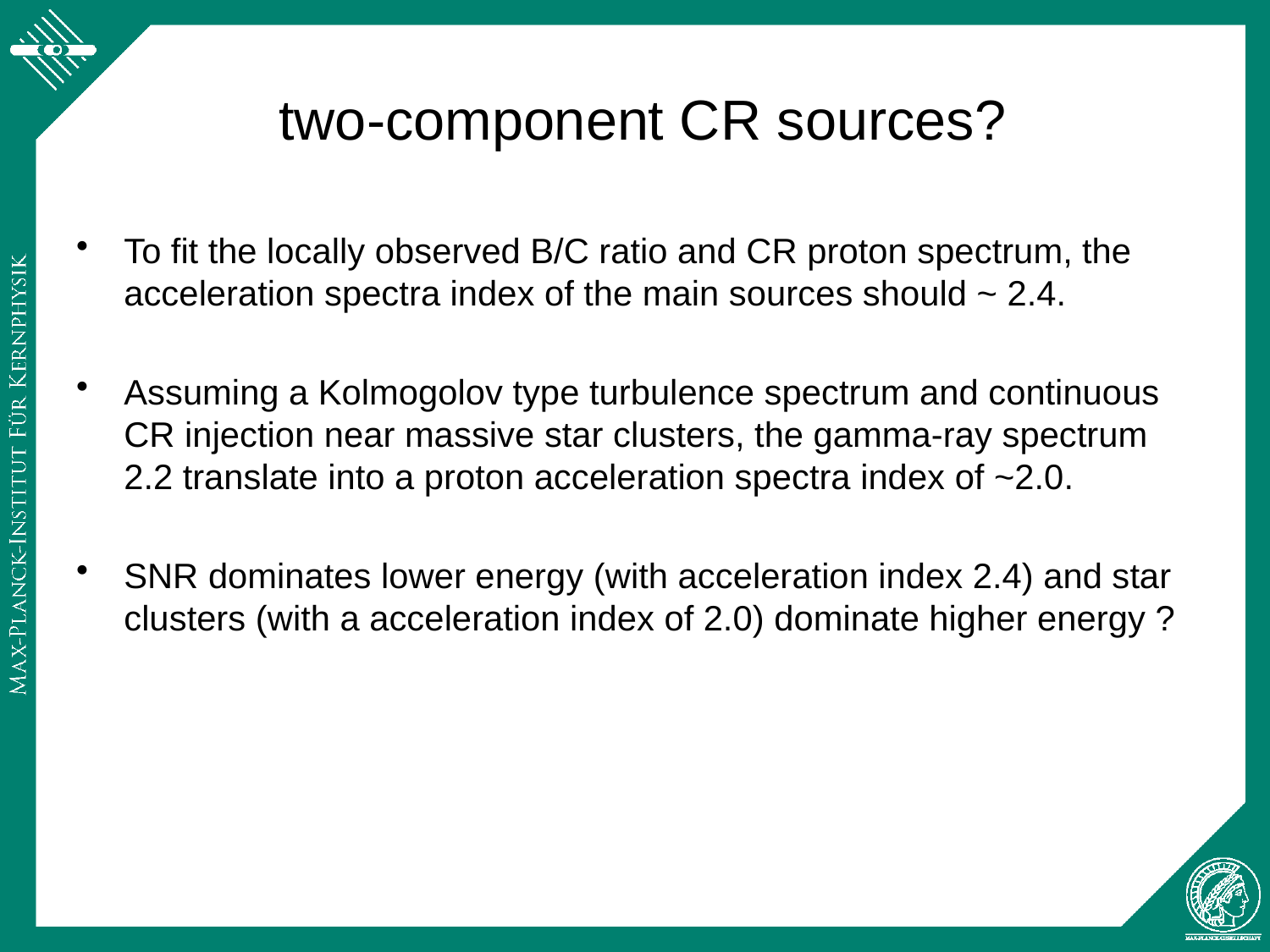

# two-component CR sources?
To fit the locally observed B/C ratio and CR proton spectrum, the acceleration spectra index of the main sources should ~ 2.4.

Assuming a Kolmogolov type turbulence spectrum and continuous CR injection near massive star clusters, the gamma-ray spectrum 2.2 translate into a proton acceleration spectra index of ~2.0.

SNR dominates lower energy (with acceleration index 2.4) and star clusters (with a acceleration index of 2.0) dominate higher energy ?